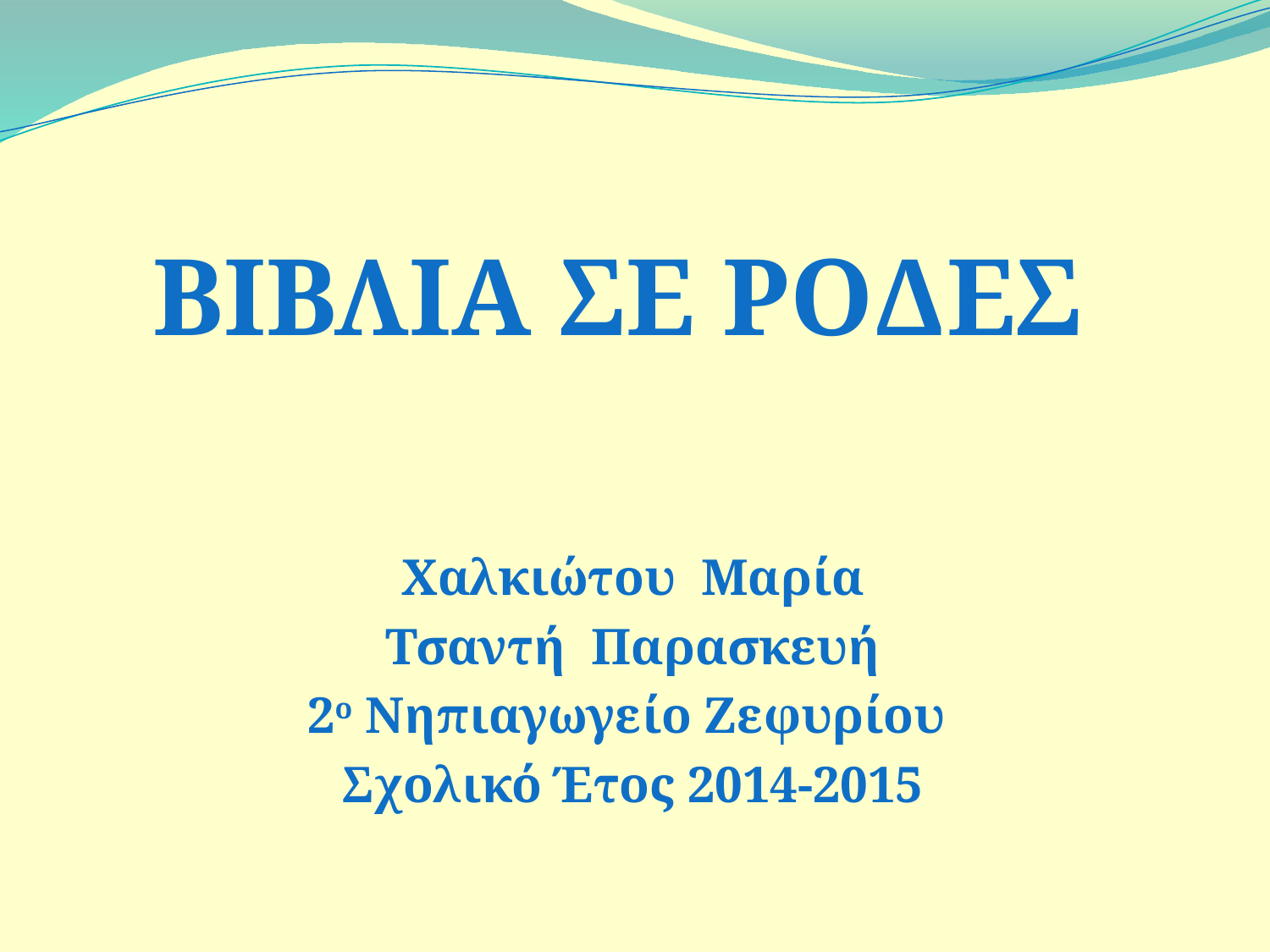

# ΒΙΒΛΙΑ ΣΕ ΡΟΔΕΣ

Χαλκιώτου  Μαρία
Τσαντή  Παρασκευή
2ο Νηπιαγωγείο Ζεφυρίου
Σχολικό Έτος 2014-2015